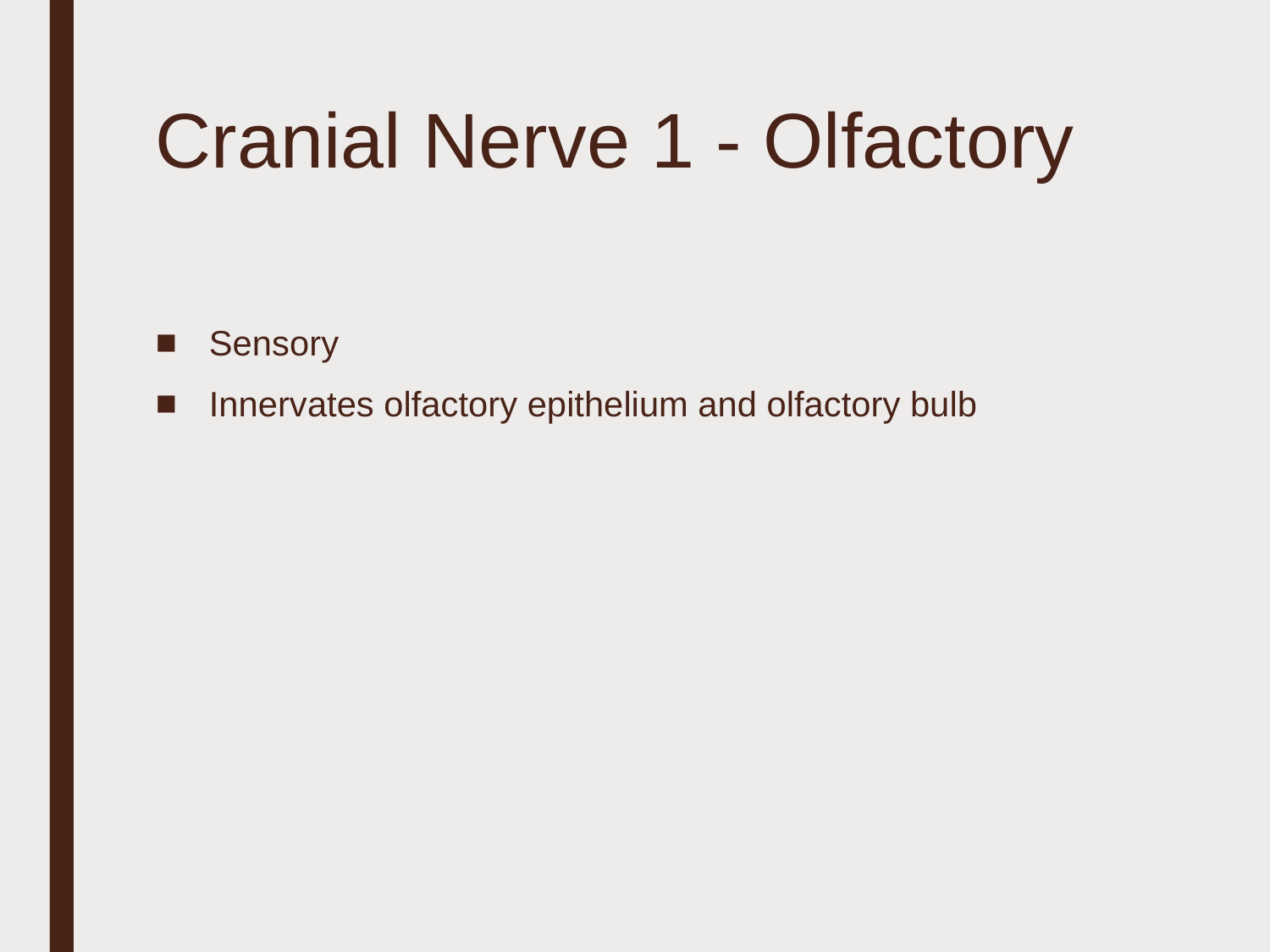

# Cranial Nerve 1 - Olfactory
Sensory
Innervates olfactory epithelium and olfactory bulb